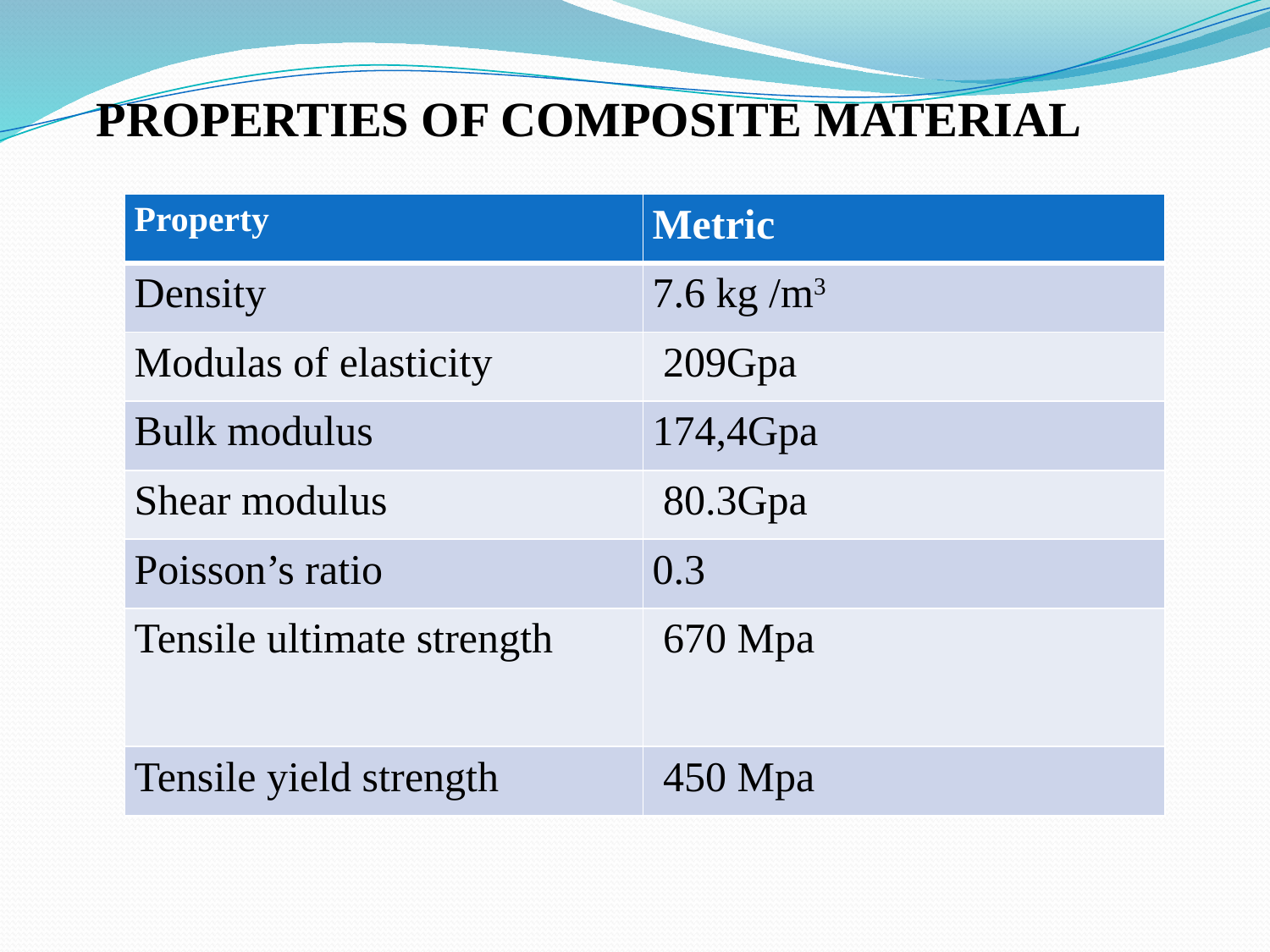

# PROPERTIES OF COMPOSITE MATERIAL
| Property | Metric |
| --- | --- |
| Density | 7.6 kg /m3 |
| Modulas of elasticity | 209Gpa |
| Bulk modulus | 174,4Gpa |
| Shear modulus | 80.3Gpa |
| Poisson’s ratio | 0.3 |
| Tensile ultimate strength | 670 Mpa |
| Tensile yield strength | 450 Mpa |